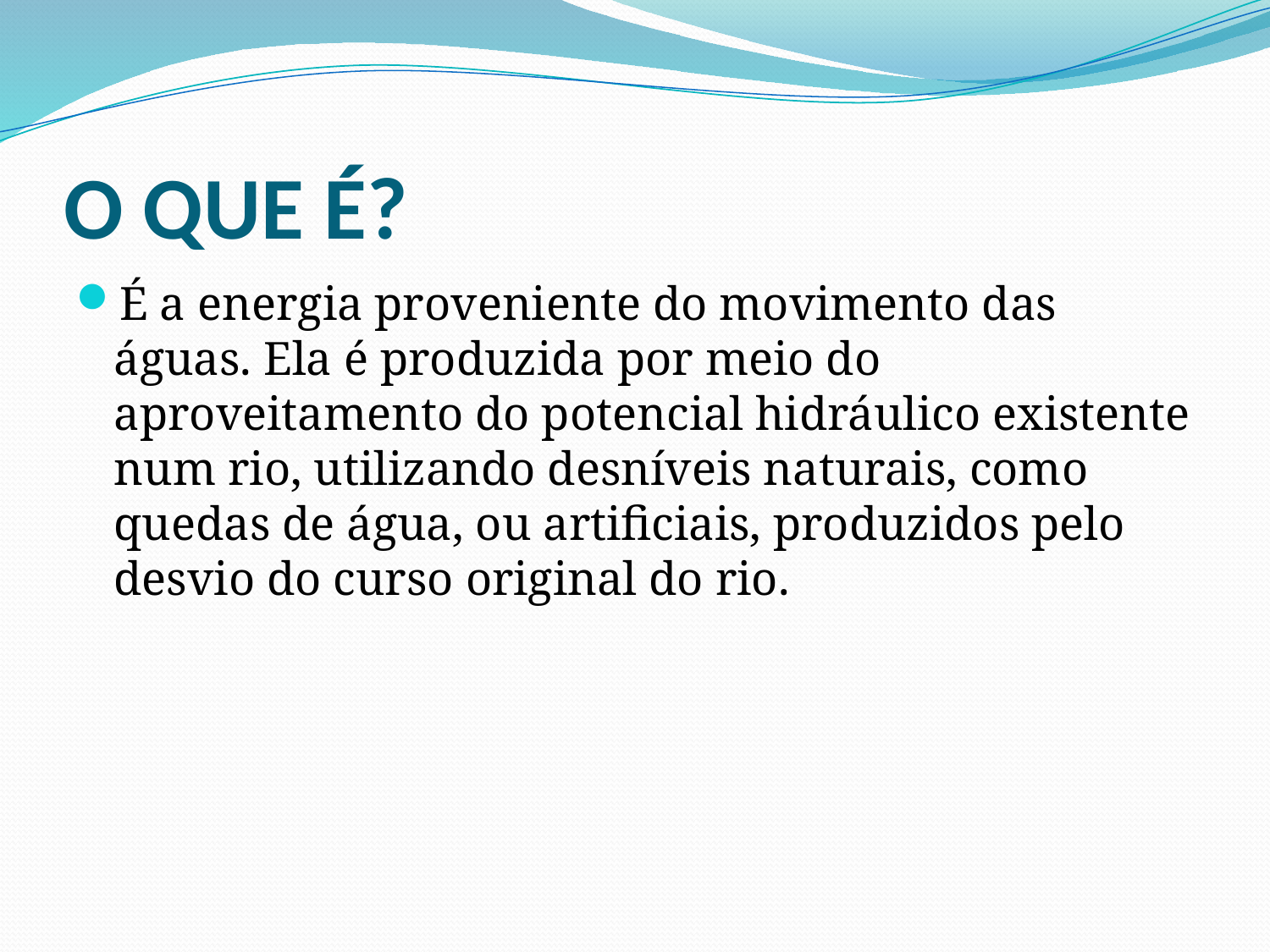

# O QUE É?
É a energia proveniente do movimento das águas. Ela é produzida por meio do aproveitamento do potencial hidráulico existente num rio, utilizando desníveis naturais, como quedas de água, ou artificiais, produzidos pelo desvio do curso original do rio.